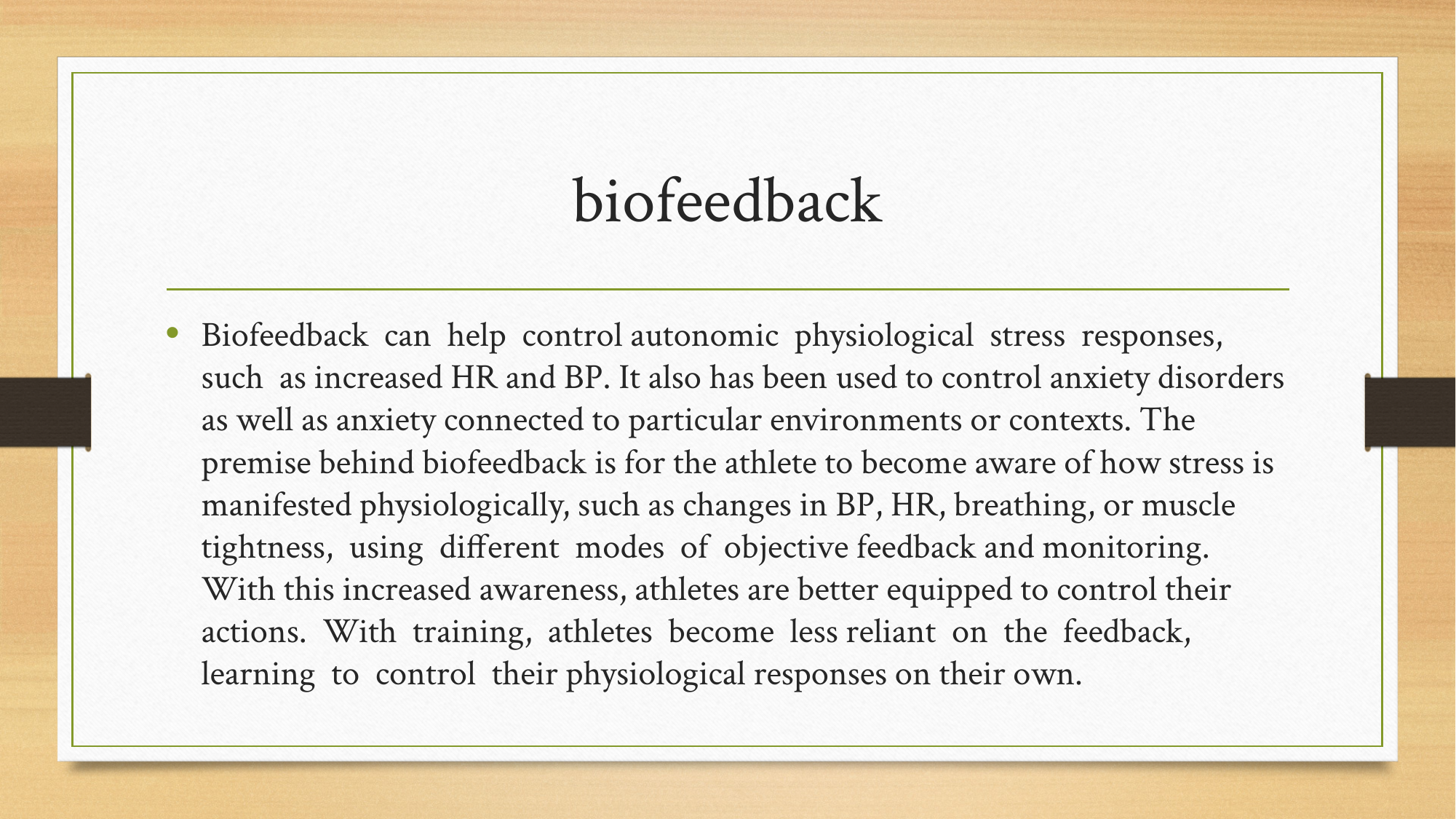

# biofeedback
Biofeedback  can  help  control autonomic  physiological  stress  responses,  such  as increased HR and BP. It also has been used to control anxiety disorders as well as anxiety connected to particular environments or contexts. The premise behind biofeedback is for the athlete to become aware of how stress is manifested physiologically, such as changes in BP, HR, breathing, or muscle  tightness,  using  different  modes  of  objective feedback and monitoring. With this increased awareness, athletes are better equipped to control their  actions.  With  training,  athletes  become  less reliant  on  the  feedback,  learning  to  control  their physiological responses on their own.